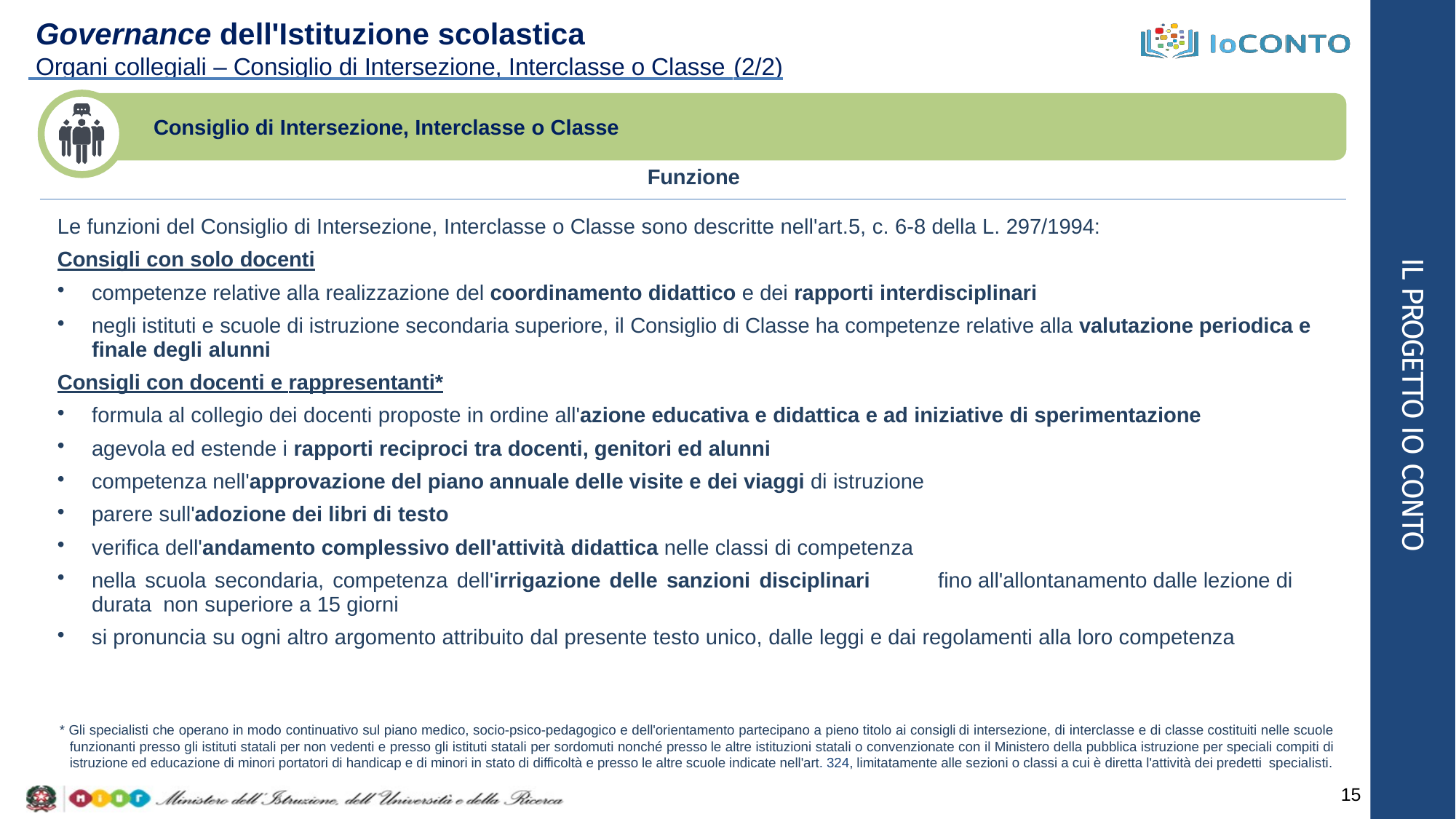

# Governance dell'Istituzione scolastica
 Organi collegiali – Consiglio di Intersezione, Interclasse o Classe (2/2)

Consiglio di Intersezione, Interclasse o Classe

| Funzione |
| --- |
| Le funzioni del Consiglio di Intersezione, Interclasse o Classe sono descritte nell'art.5, c. 6-8 della L. 297/1994: Consigli con solo docenti competenze relative alla realizzazione del coordinamento didattico e dei rapporti interdisciplinari negli istituti e scuole di istruzione secondaria superiore, il Consiglio di Classe ha competenze relative alla valutazione periodica e finale degli alunni Consigli con docenti e rappresentanti\* formula al collegio dei docenti proposte in ordine all'azione educativa e didattica e ad iniziative di sperimentazione agevola ed estende i rapporti reciproci tra docenti, genitori ed alunni competenza nell'approvazione del piano annuale delle visite e dei viaggi di istruzione parere sull'adozione dei libri di testo verifica dell'andamento complessivo dell'attività didattica nelle classi di competenza nella scuola secondaria, competenza dell'irrigazione delle sanzioni disciplinari fino all'allontanamento dalle lezione di durata non superiore a 15 giorni si pronuncia su ogni altro argomento attribuito dal presente testo unico, dalle leggi e dai regolamenti alla loro competenza |
IL PROGETTO IO CONTO
* Gli specialisti che operano in modo continuativo sul piano medico, socio-psico-pedagogico e dell'orientamento partecipano a pieno titolo ai consigli di intersezione, di interclasse e di classe costituiti nelle scuole  funzionanti presso gli istituti statali per non vedenti e presso gli istituti statali per sordomuti nonché presso le altre istituzioni statali o convenzionate con il Ministero della pubblica istruzione per speciali compiti di  istruzione ed educazione di minori portatori di handicap e di minori in stato di difficoltà e presso le altre scuole indicate nell'art. 324, limitatamente alle sezioni o classi a cui è diretta l'attività dei predetti  specialisti.
15